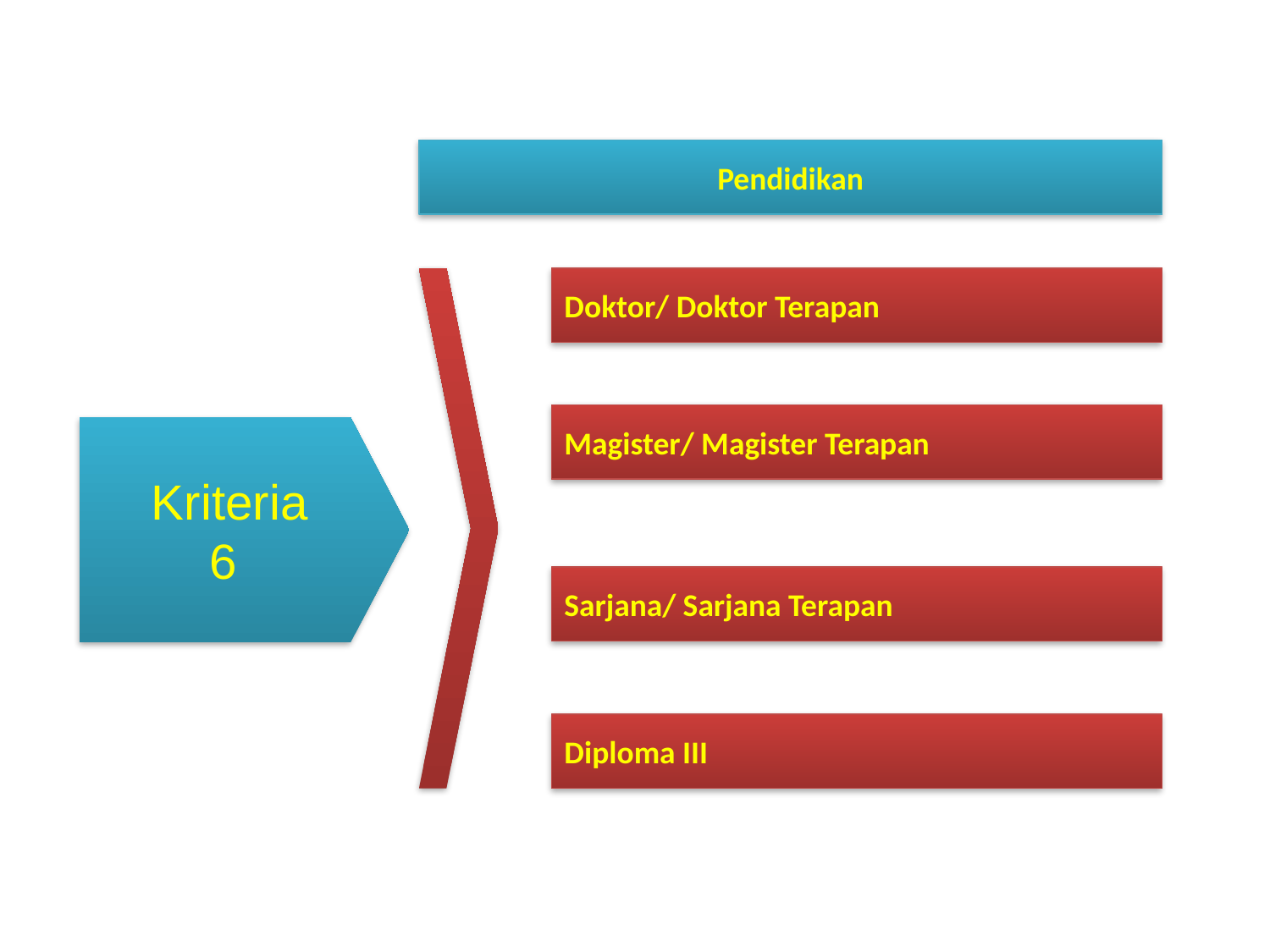

Pendidikan

Doktor/ Doktor Terapan
Magister/ Magister Terapan
Kriteria
6
Sarjana/ Sarjana Terapan
Diploma III